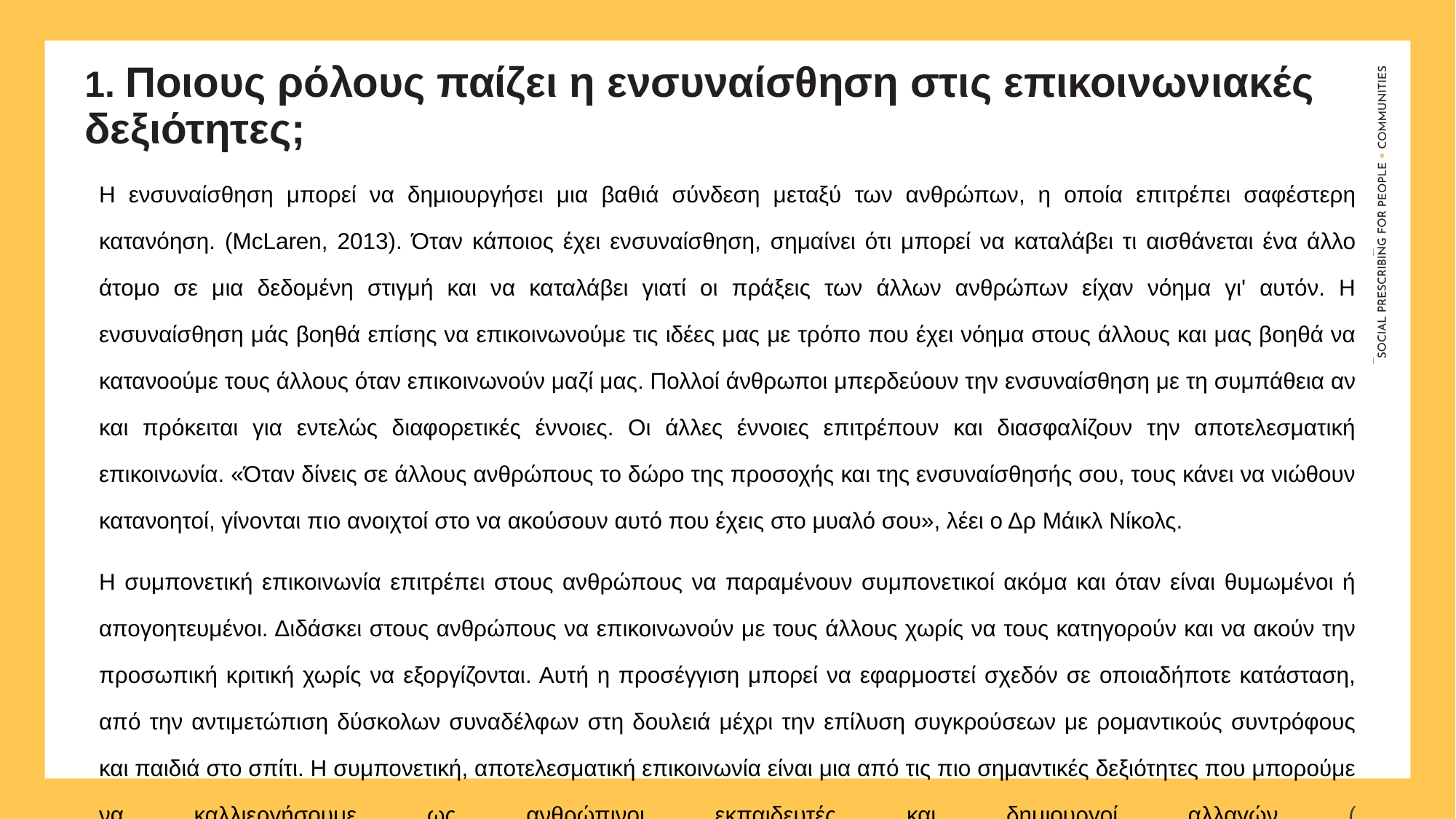

1. Ποιους ρόλους παίζει η ενσυναίσθηση στις επικοινωνιακές δεξιότητες;
Η ενσυναίσθηση μπορεί να δημιουργήσει μια βαθιά σύνδεση μεταξύ των ανθρώπων, η οποία επιτρέπει σαφέστερη κατανόηση. (McLaren, 2013). Όταν κάποιος έχει ενσυναίσθηση, σημαίνει ότι μπορεί να καταλάβει τι αισθάνεται ένα άλλο άτομο σε μια δεδομένη στιγμή και να καταλάβει γιατί οι πράξεις των άλλων ανθρώπων είχαν νόημα γι' αυτόν. Η ενσυναίσθηση μάς βοηθά επίσης να επικοινωνούμε τις ιδέες μας με τρόπο που έχει νόημα στους άλλους και μας βοηθά να κατανοούμε τους άλλους όταν επικοινωνούν μαζί μας. Πολλοί άνθρωποι μπερδεύουν την ενσυναίσθηση με τη συμπάθεια αν και πρόκειται για εντελώς διαφορετικές έννοιες. Οι άλλες έννοιες επιτρέπουν και διασφαλίζουν την αποτελεσματική επικοινωνία. «Όταν δίνεις σε άλλους ανθρώπους το δώρο της προσοχής και της ενσυναίσθησής σου, τους κάνει να νιώθουν κατανοητοί, γίνονται πιο ανοιχτοί στο να ακούσουν αυτό που έχεις στο μυαλό σου», λέει ο Δρ Μάικλ Νίκολς.
Η συμπονετική επικοινωνία επιτρέπει στους ανθρώπους να παραμένουν συμπονετικοί ακόμα και όταν είναι θυμωμένοι ή απογοητευμένοι. Διδάσκει στους ανθρώπους να επικοινωνούν με τους άλλους χωρίς να τους κατηγορούν και να ακούν την προσωπική κριτική χωρίς να εξοργίζονται. Αυτή η προσέγγιση μπορεί να εφαρμοστεί σχεδόν σε οποιαδήποτε κατάσταση, από την αντιμετώπιση δύσκολων συναδέλφων στη δουλειά μέχρι την επίλυση συγκρούσεων με ρομαντικούς συντρόφους και παιδιά στο σπίτι. Η συμπονετική, αποτελεσματική επικοινωνία είναι μια από τις πιο σημαντικές δεξιότητες που μπορούμε να καλλιεργήσουμε ως ανθρώπινοι εκπαιδευτές και δημιουργοί αλλαγών ( https://experiencelife.lifetime.life/article/compassionate-communication/ ).